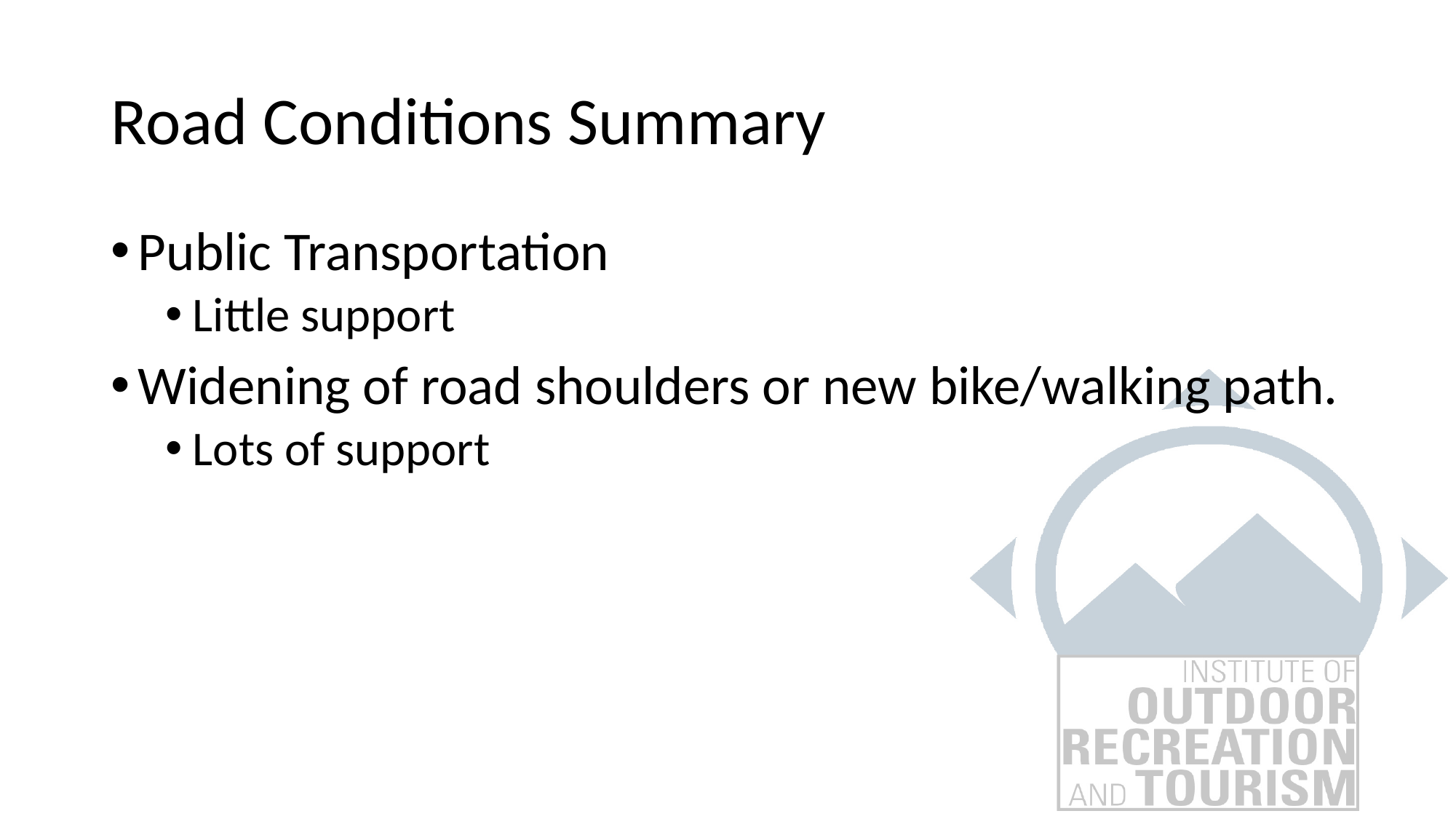

# Road Conditions Summary
Public Transportation
Little support
Widening of road shoulders or new bike/walking path.
Lots of support